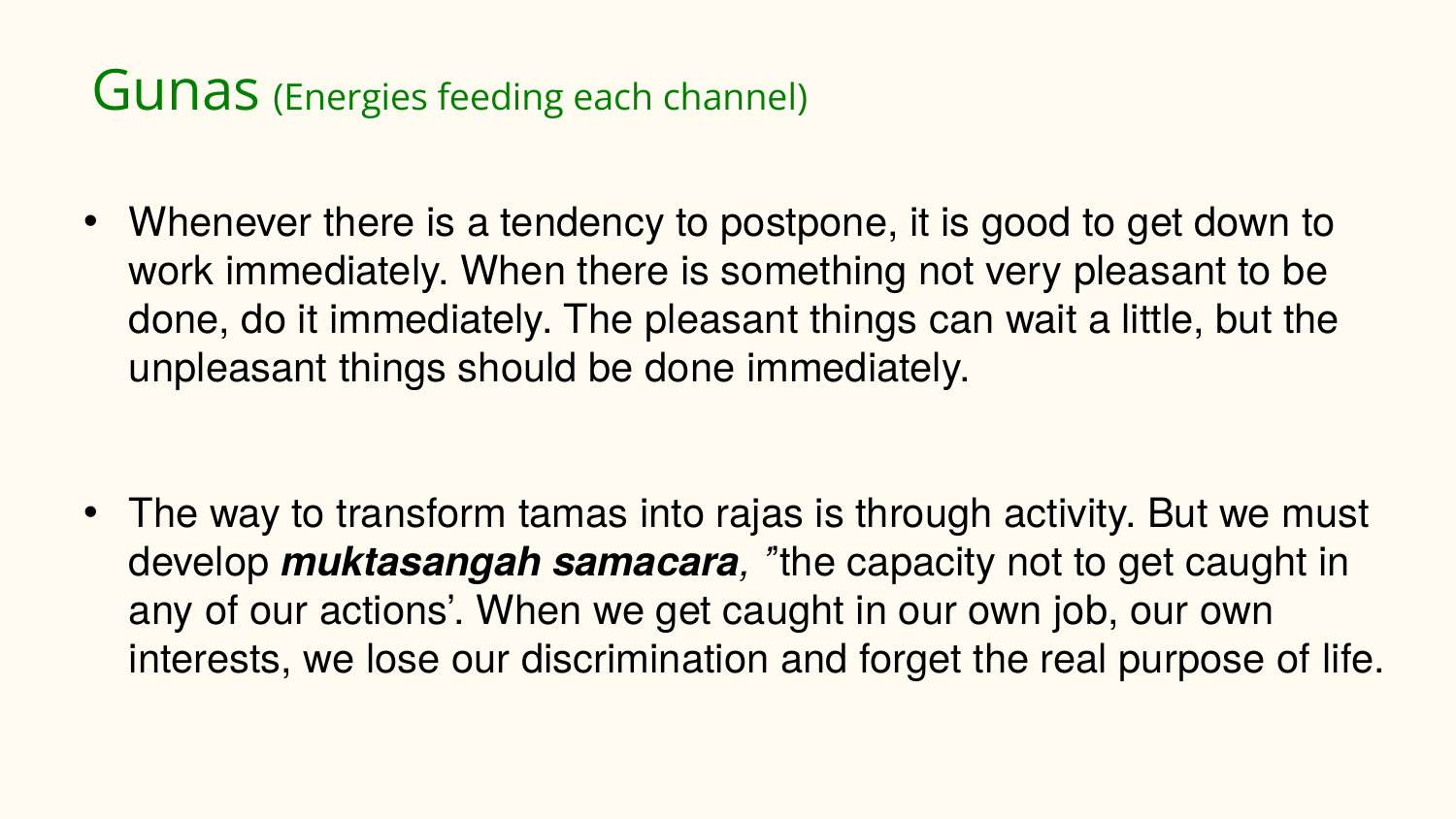

Gunas (Energies feeding each channel)

Whenever there is a tendency to postpone, it is good to get down to work immediately. When there is something not very pleasant to be done, do it immediately. The pleasant things can wait a little, but the unpleasant things should be done immediately.

The way to transform tamas into rajas is through activity. But we must develop muktasangah samacara, ’’the capacity not to get caught in any of our actions’. When we get caught in our own job, our own interests, we lose our discrimination and forget the real purpose of life.